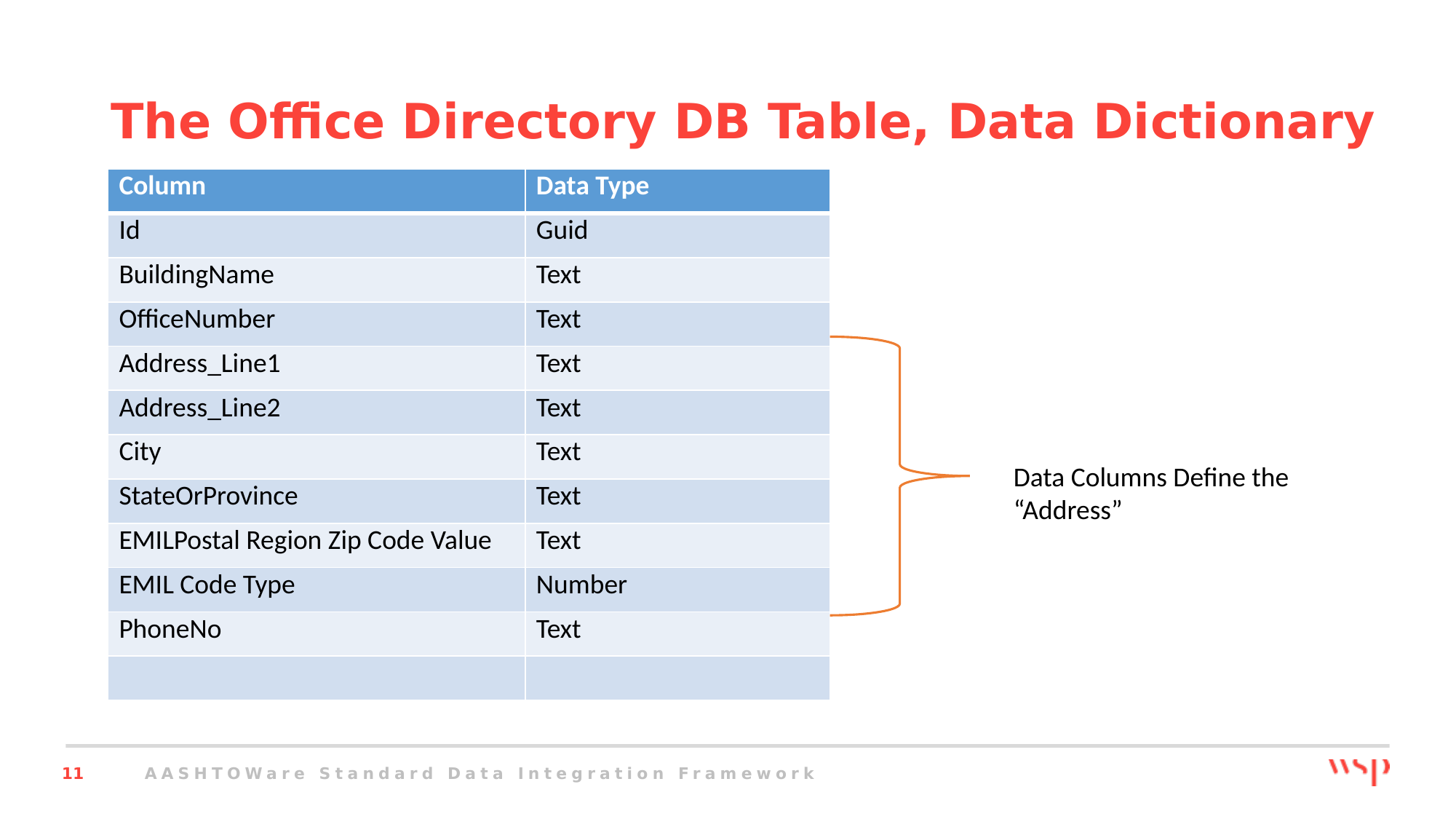

# The Office Directory DB Table, Data Dictionary
| Column | Data Type |
| --- | --- |
| Id | Guid |
| BuildingName | Text |
| OfficeNumber | Text |
| Address\_Line1 | Text |
| Address\_Line2 | Text |
| City | Text |
| StateOrProvince | Text |
| EMILPostal Region Zip Code Value | Text |
| EMIL Code Type | Number |
| PhoneNo | Text |
|  |  |

Data Columns Define the “Address”